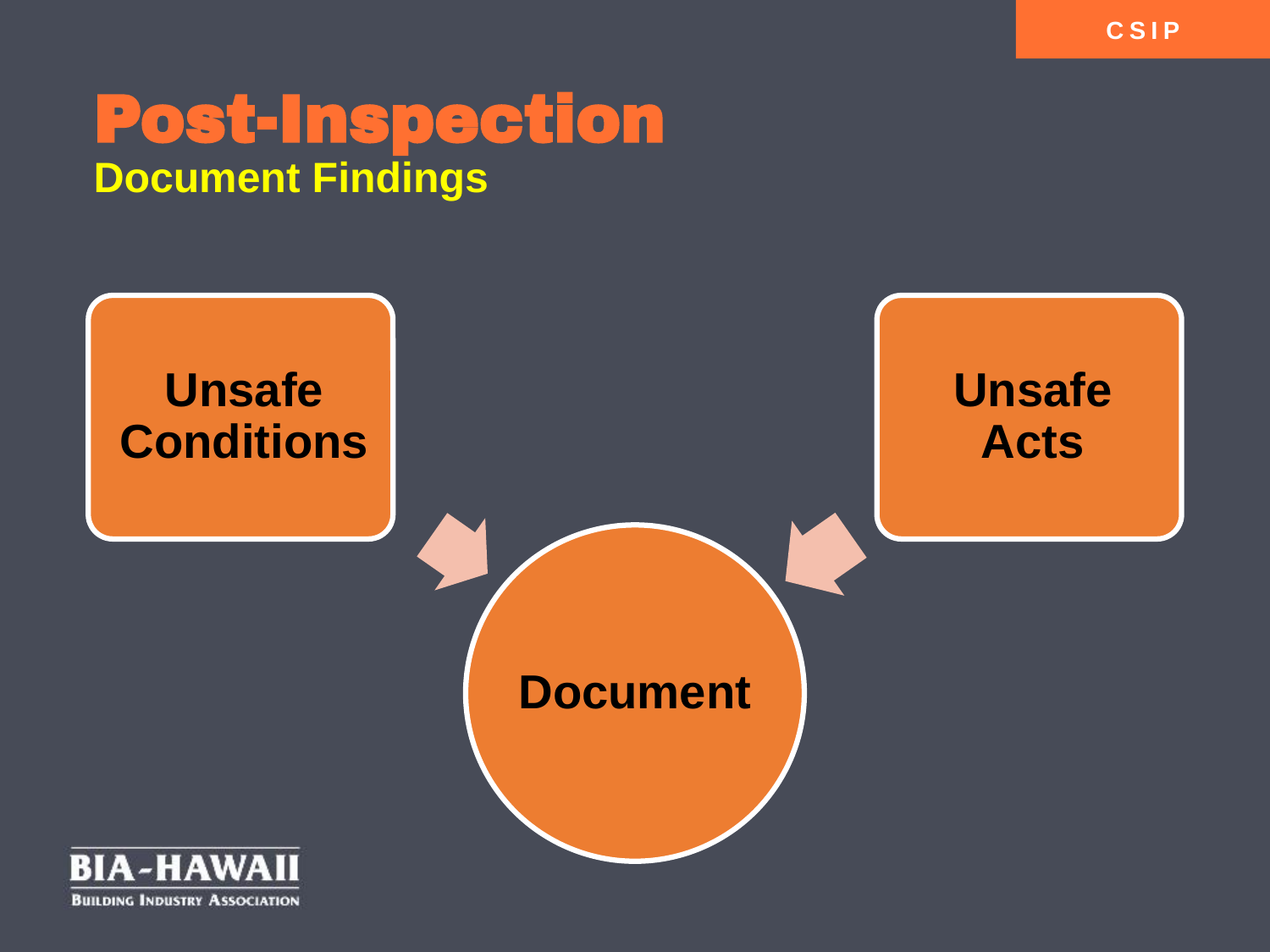

# Post-Inspection Document Findings
Document
Unsafe Conditions
Unsafe Acts